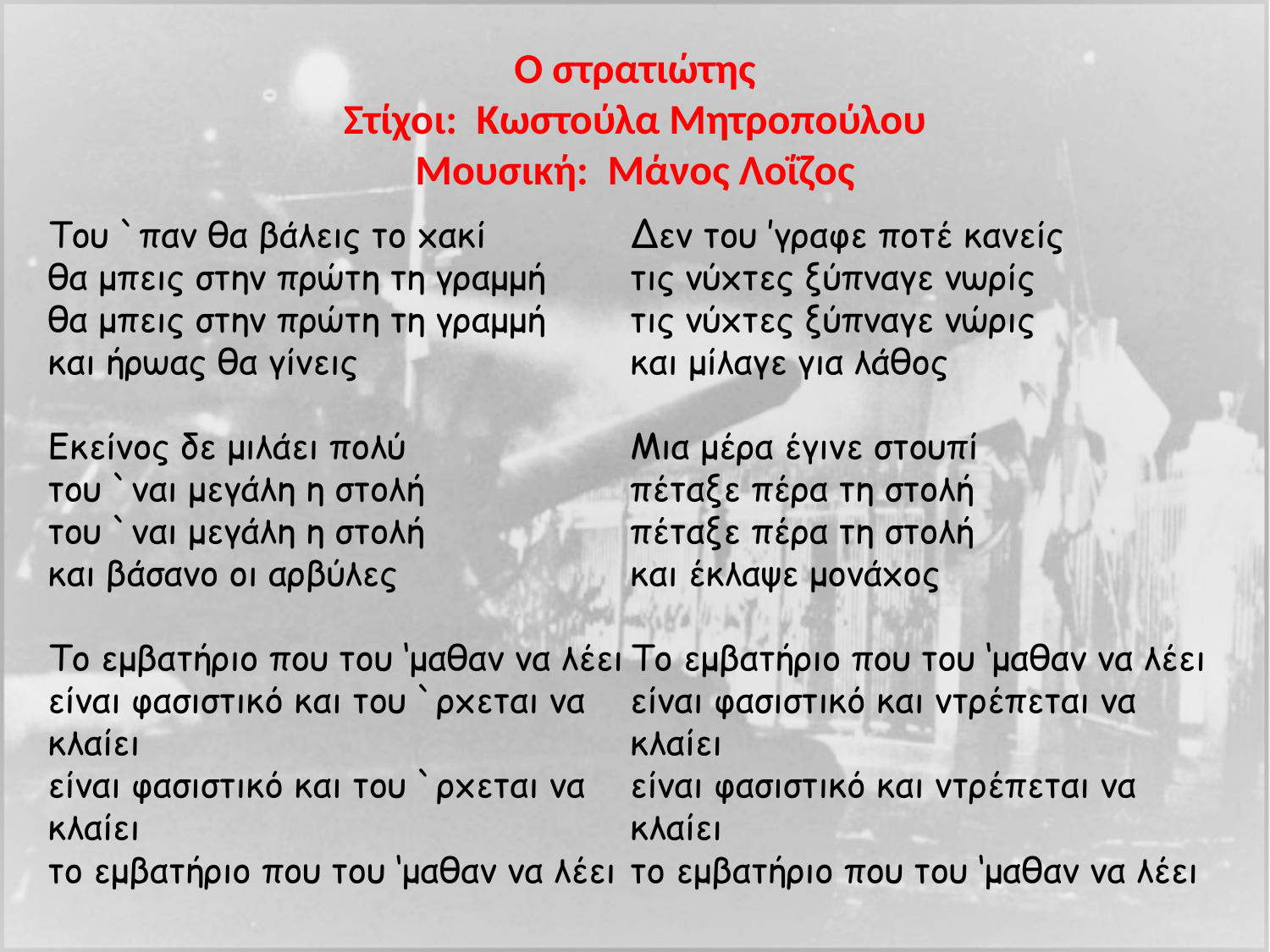

# Ο στρατιώτης Στίχοι:  Κωστούλα Μητροπούλου Μουσική:  Μάνος Λοΐζος
Του `παν θα βάλεις το χακί
θα μπεις στην πρώτη τη γραμμή
θα μπεις στην πρώτη τη γραμμή
και ήρωας θα γίνεις
Εκείνος δε μιλάει πολύ
του `ναι μεγάλη η στολή
του `ναι μεγάλη η στολή
και βάσανο οι αρβύλες
Το εμβατήριο που του ‘μαθαν να λέει
είναι φασιστικό και του `ρχεται να κλαίει
είναι φασιστικό και του `ρχεται να κλαίει
το εμβατήριο που του ‘μαθαν να λέει
Δεν του ’γραφε ποτέ κανείς
τις νύχτες ξύπναγε νωρίς
τις νύχτες ξύπναγε νώρις
και μίλαγε για λάθος
Μια μέρα έγινε στουπί
πέταξε πέρα τη στολή
πέταξε πέρα τη στολή
και έκλαψε μονάχος
Το εμβατήριο που του ‘μαθαν να λέει
είναι φασιστικό και ντρέπεται να κλαίει
είναι φασιστικό και ντρέπεται να κλαίει
το εμβατήριο που του ‘μαθαν να λέει